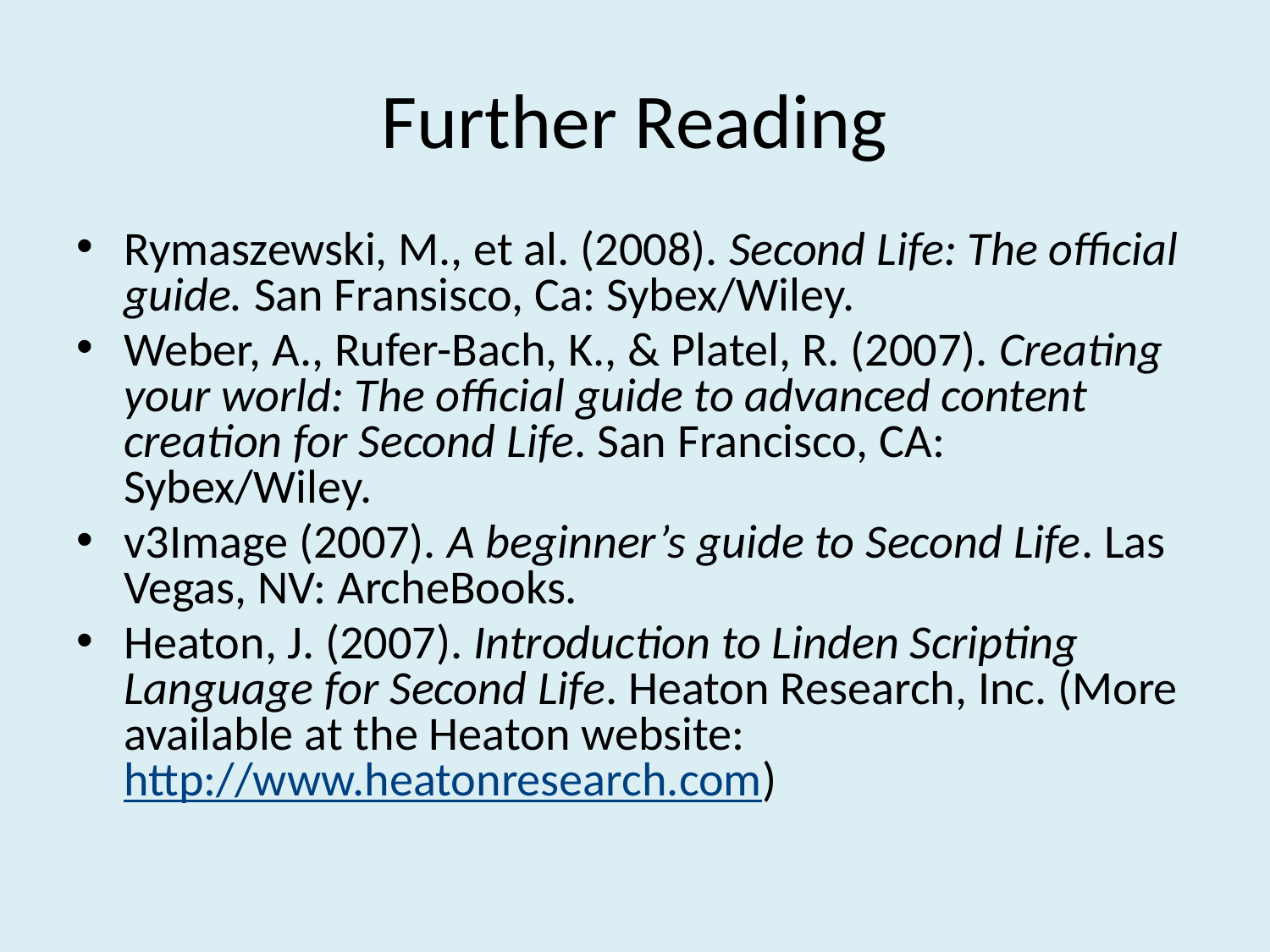

# Further Reading
Rymaszewski, M., et al. (2008). Second Life: The official guide. San Fransisco, Ca: Sybex/Wiley.
Weber, A., Rufer-Bach, K., & Platel, R. (2007). Creating your world: The official guide to advanced content creation for Second Life. San Francisco, CA: Sybex/Wiley.
v3Image (2007). A beginner’s guide to Second Life. Las Vegas, NV: ArcheBooks.
Heaton, J. (2007). Introduction to Linden Scripting Language for Second Life. Heaton Research, Inc. (More available at the Heaton website: http://www.heatonresearch.com)